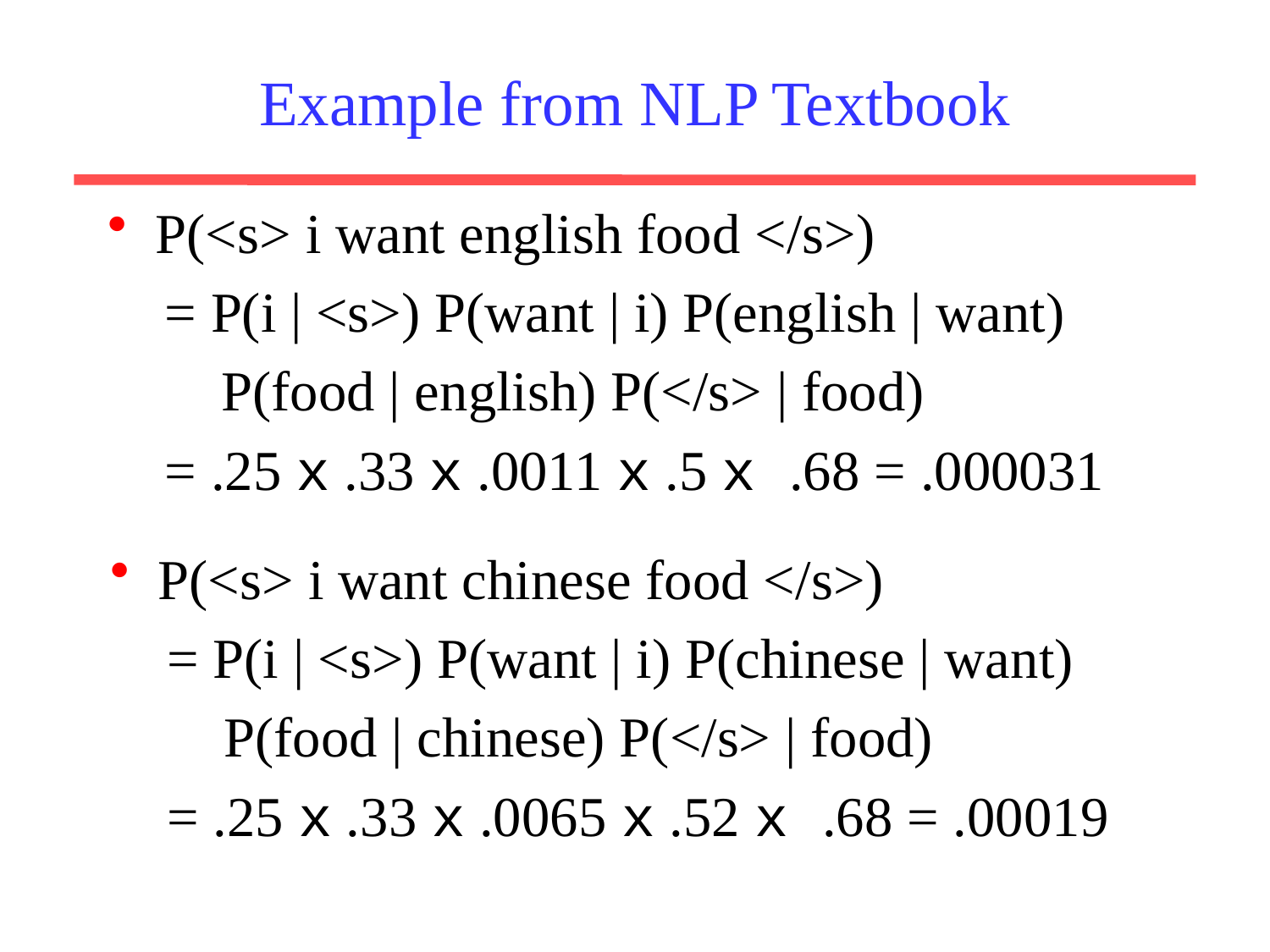

Example from NLP Textbook
P(<s> i want english food </s>)
    = P(i | <s>) P(want | i) P(english | want)
        P(food | english) P(</s> | food)
    = .25 x .33 x .0011 x .5 x .68 = .000031

P(<s> i want chinese food </s>)
    = P(i | <s>) P(want | i) P(chinese | want)
        P(food | chinese) P(</s> | food)
    = .25 x .33 x .0065 x .52 x .68 = .00019